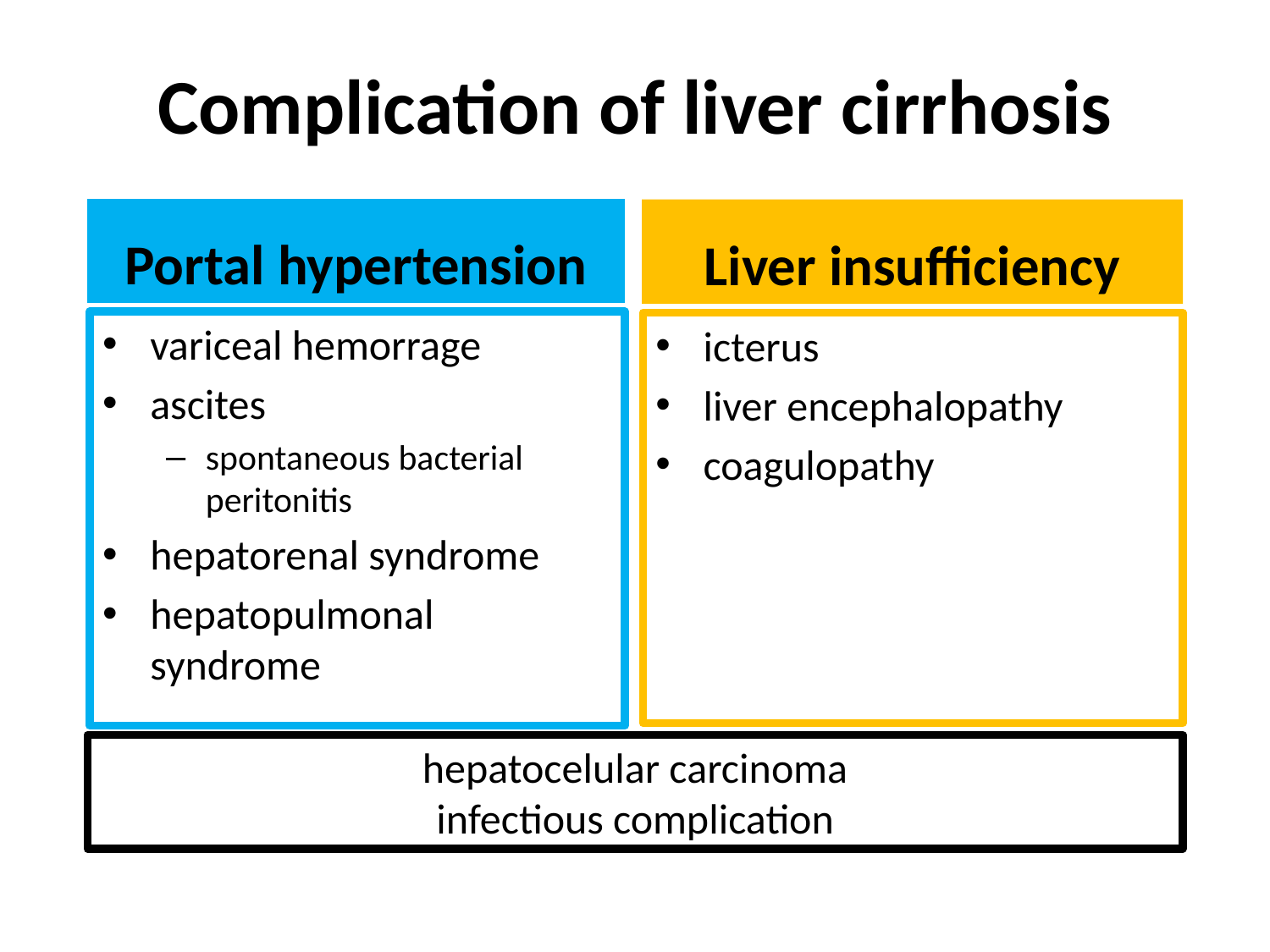

# Complication of liver cirrhosis
Portal hypertension
Liver insufficiency
variceal hemorrage
ascites
spontaneous bacterial peritonitis
hepatorenal syndrome
hepatopulmonal syndrome

icterus
liver encephalopathy
coagulopathy
hepatocelular carcinoma
infectious complication